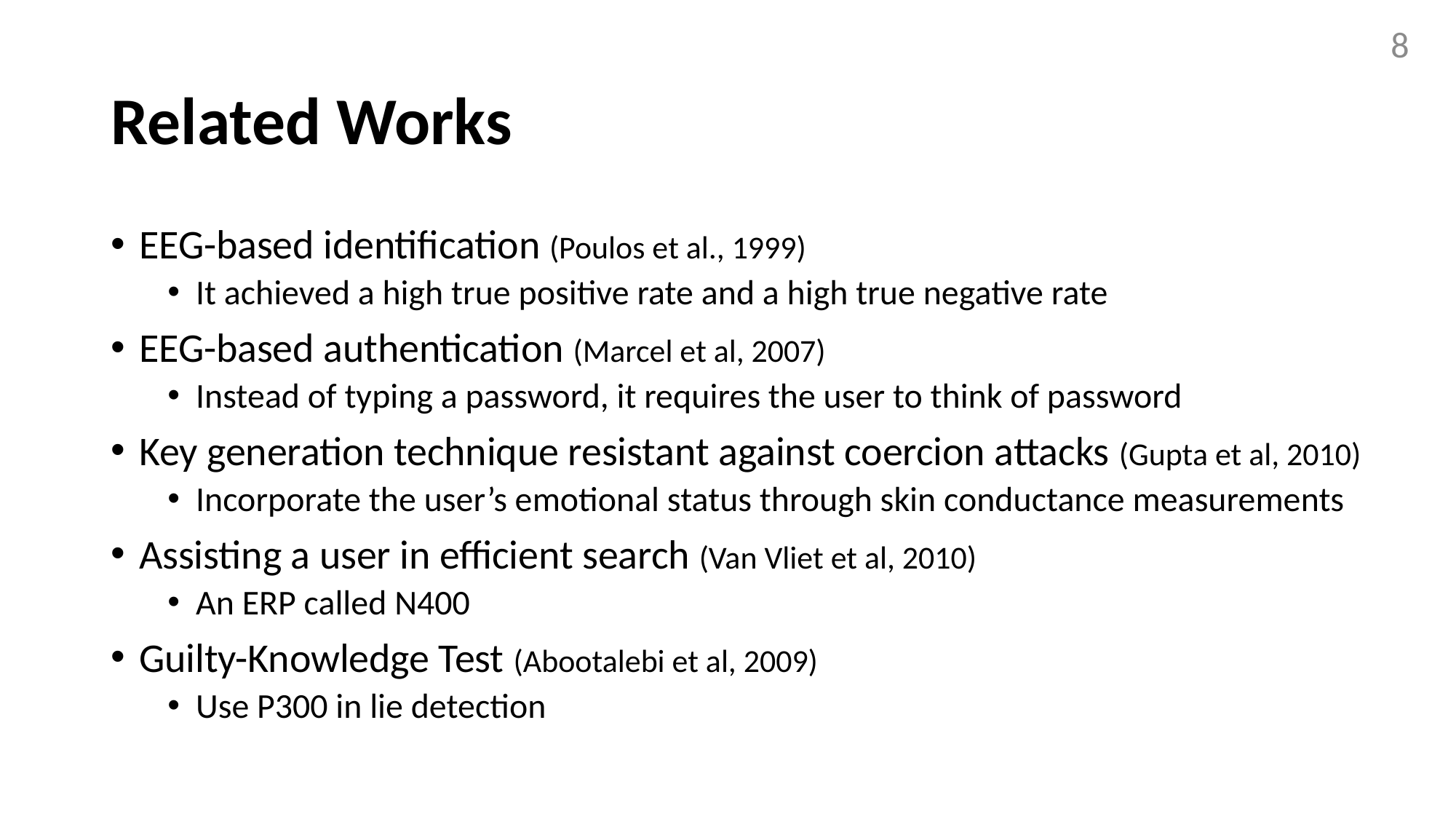

8
# Related Works
EEG-based identification (Poulos et al., 1999)
It achieved a high true positive rate and a high true negative rate
EEG-based authentication (Marcel et al, 2007)
Instead of typing a password, it requires the user to think of password
Key generation technique resistant against coercion attacks (Gupta et al, 2010)
Incorporate the user’s emotional status through skin conductance measurements
Assisting a user in efficient search (Van Vliet et al, 2010)
An ERP called N400
Guilty-Knowledge Test (Abootalebi et al, 2009)
Use P300 in lie detection